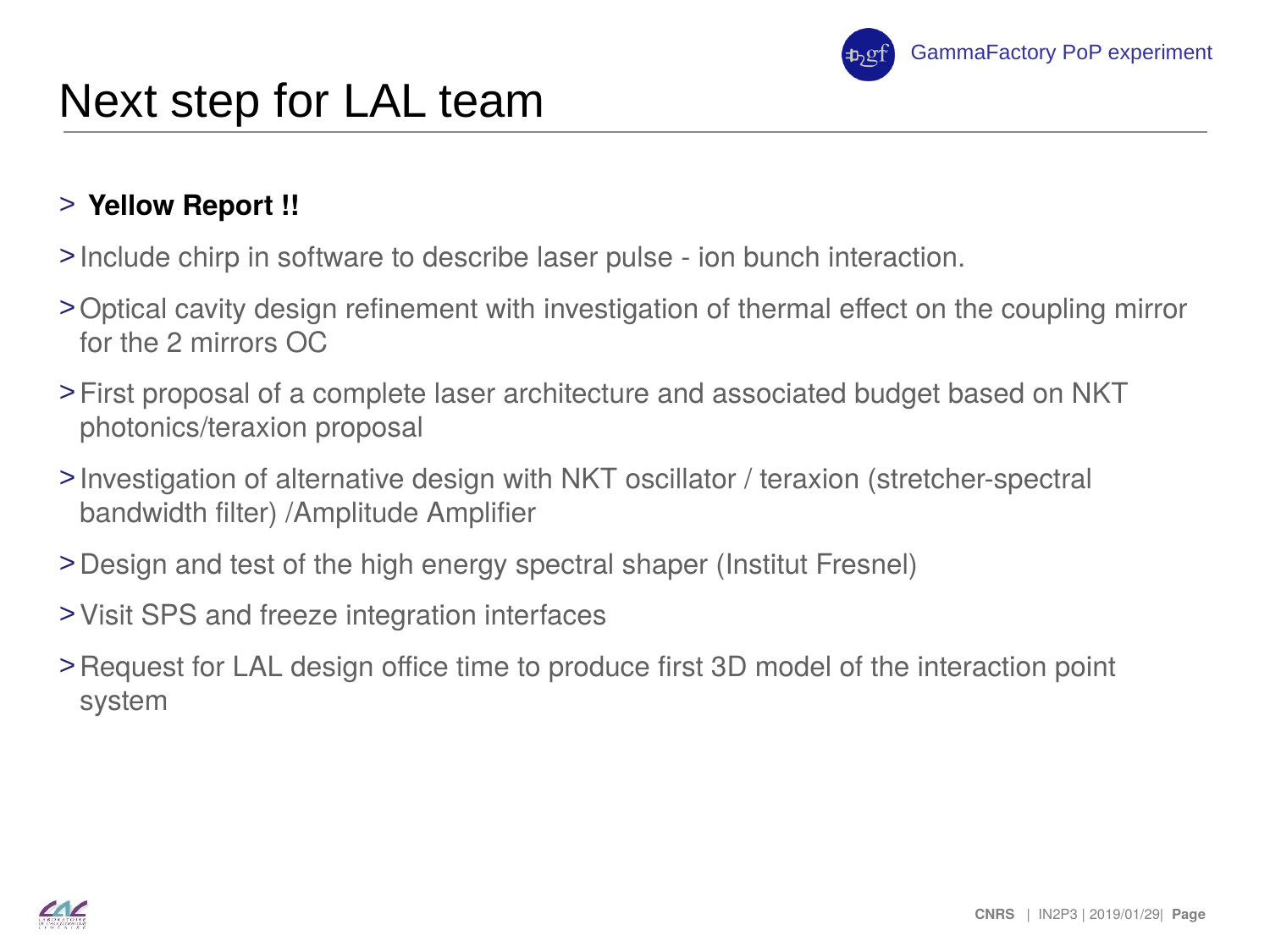

# Next step for LAL team
 Yellow Report !!
Include chirp in software to describe laser pulse - ion bunch interaction.
Optical cavity design refinement with investigation of thermal effect on the coupling mirror for the 2 mirrors OC
First proposal of a complete laser architecture and associated budget based on NKT photonics/teraxion proposal
Investigation of alternative design with NKT oscillator / teraxion (stretcher-spectral bandwidth filter) /Amplitude Amplifier
Design and test of the high energy spectral shaper (Institut Fresnel)
Visit SPS and freeze integration interfaces
Request for LAL design office time to produce first 3D model of the interaction point system
10